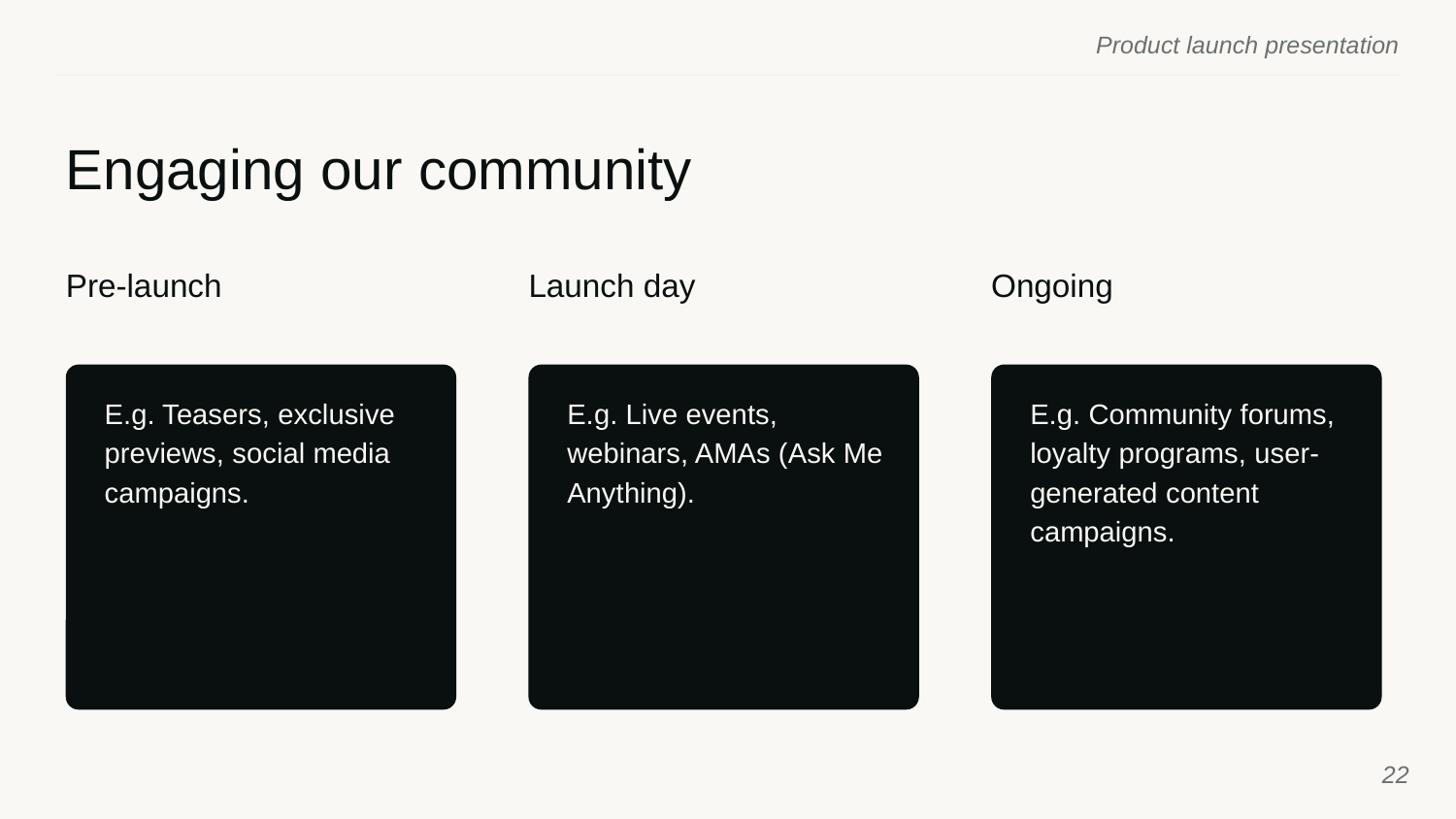

# Engaging our community
Pre-launch
Launch day
Ongoing
E.g. Teasers, exclusive previews, social media campaigns.
E.g. Live events, webinars, AMAs (Ask Me Anything).
E.g. Community forums, loyalty programs, user-generated content campaigns.
22